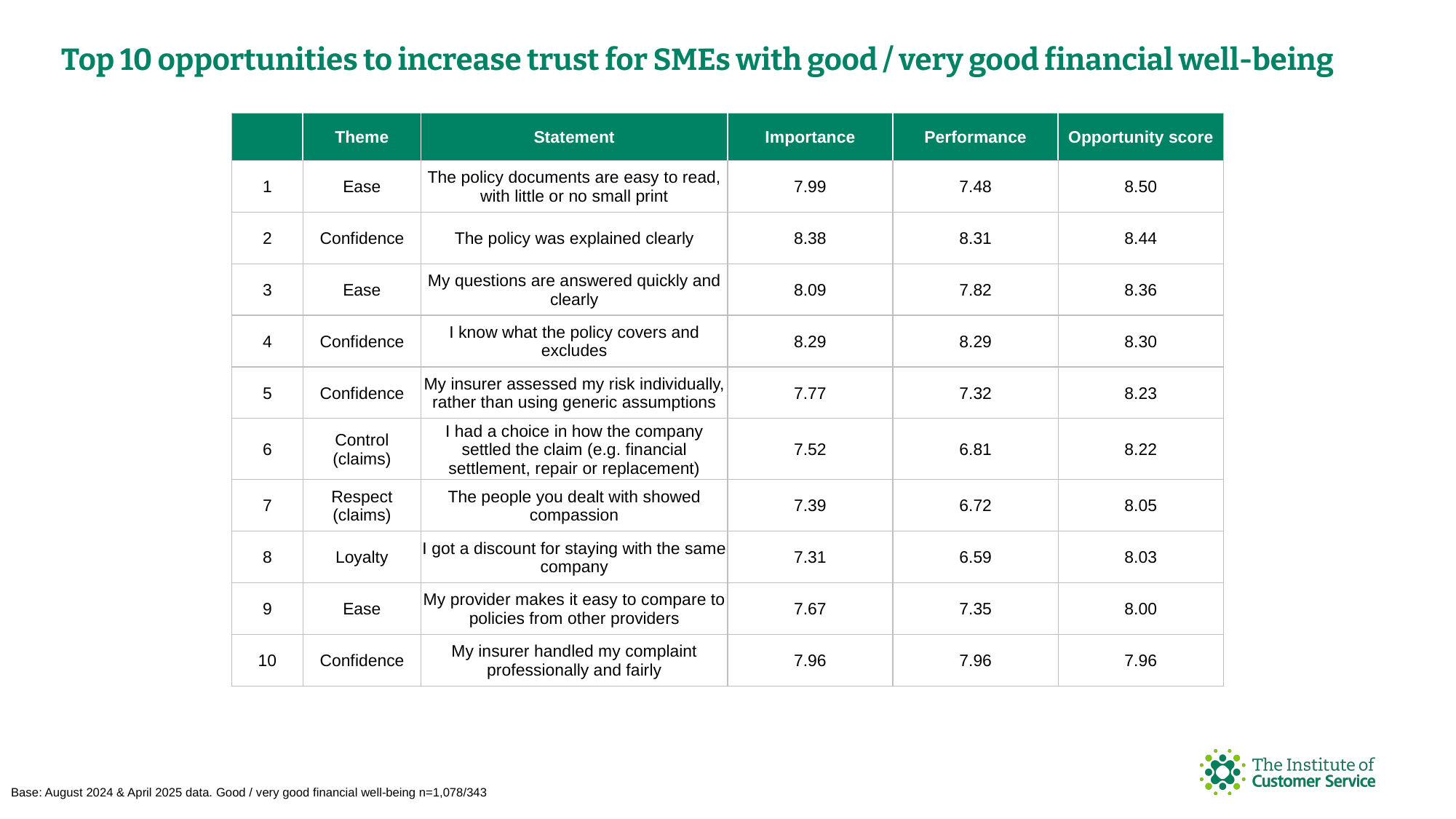

Top 10 opportunities to increase trust for SMEs with good / very good financial well-being
|  | Theme | Statement | Importance | Performance | Opportunity score |
| --- | --- | --- | --- | --- | --- |
| 1 | Ease | The policy documents are easy to read, with little or no small print | 7.99 | 7.48 | 8.50 |
| 2 | Confidence | The policy was explained clearly | 8.38 | 8.31 | 8.44 |
| 3 | Ease | My questions are answered quickly and clearly | 8.09 | 7.82 | 8.36 |
| 4 | Confidence | I know what the policy covers and excludes | 8.29 | 8.29 | 8.30 |
| 5 | Confidence | My insurer assessed my risk individually, rather than using generic assumptions | 7.77 | 7.32 | 8.23 |
| 6 | Control (claims) | I had a choice in how the company settled the claim (e.g. financial settlement, repair or replacement) | 7.52 | 6.81 | 8.22 |
| 7 | Respect (claims) | The people you dealt with showed compassion | 7.39 | 6.72 | 8.05 |
| 8 | Loyalty | I got a discount for staying with the same company | 7.31 | 6.59 | 8.03 |
| 9 | Ease | My provider makes it easy to compare to policies from other providers | 7.67 | 7.35 | 8.00 |
| 10 | Confidence | My insurer handled my complaint professionally and fairly | 7.96 | 7.96 | 7.96 |
Base: August 2024 & April 2025 data. Good / very good financial well-being n=1,078/343